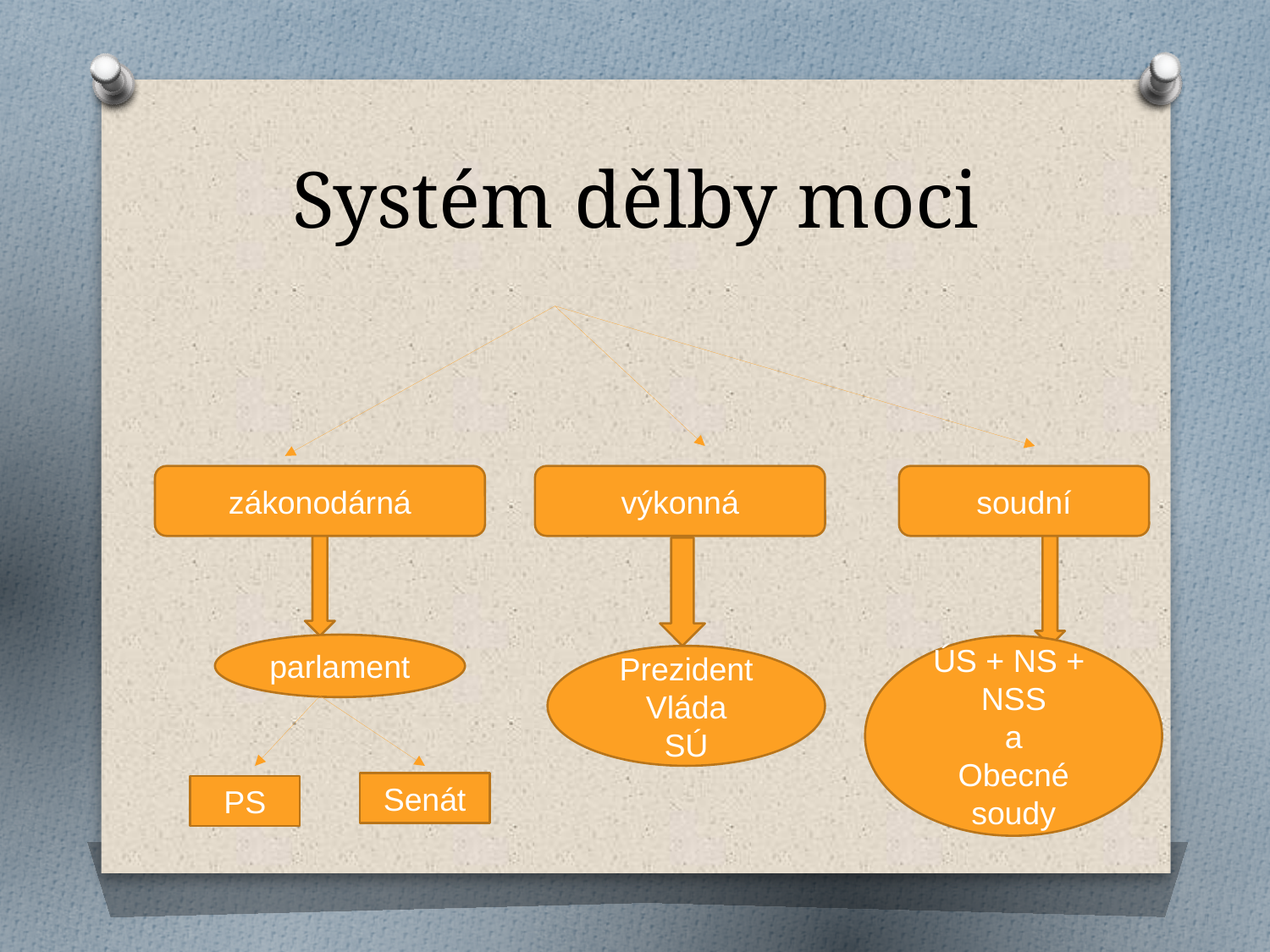

# Systém dělby moci

zákonodárná

výkonná

soudní

parlament

ÚS + NS +  NSS
a
Obecné soudy

Prezident
Vláda
SÚ

Senát

PS